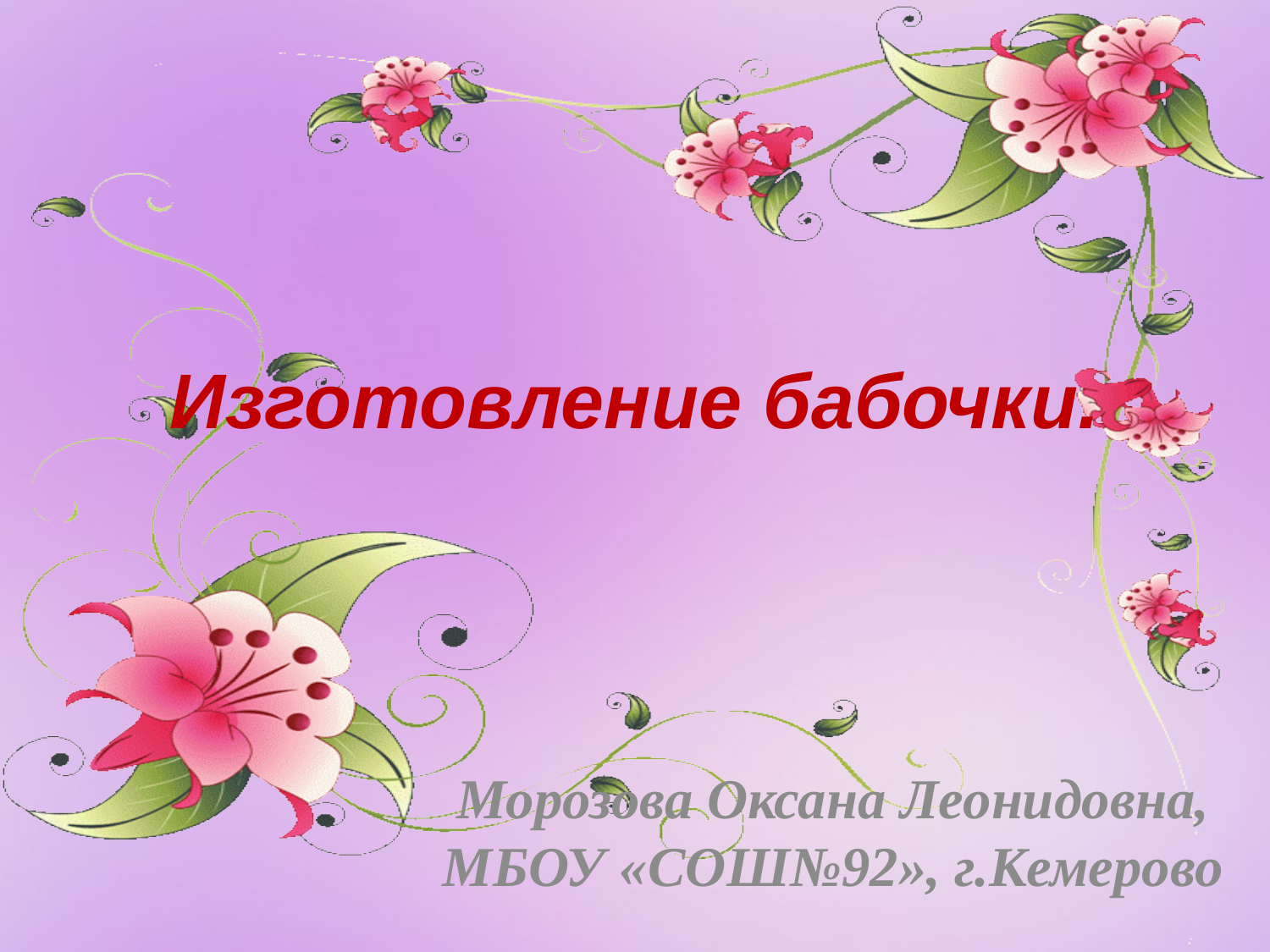

# Изготовление бабочки.
Морозова Оксана Леонидовна, МБОУ «СОШ№92», г.Кемерово